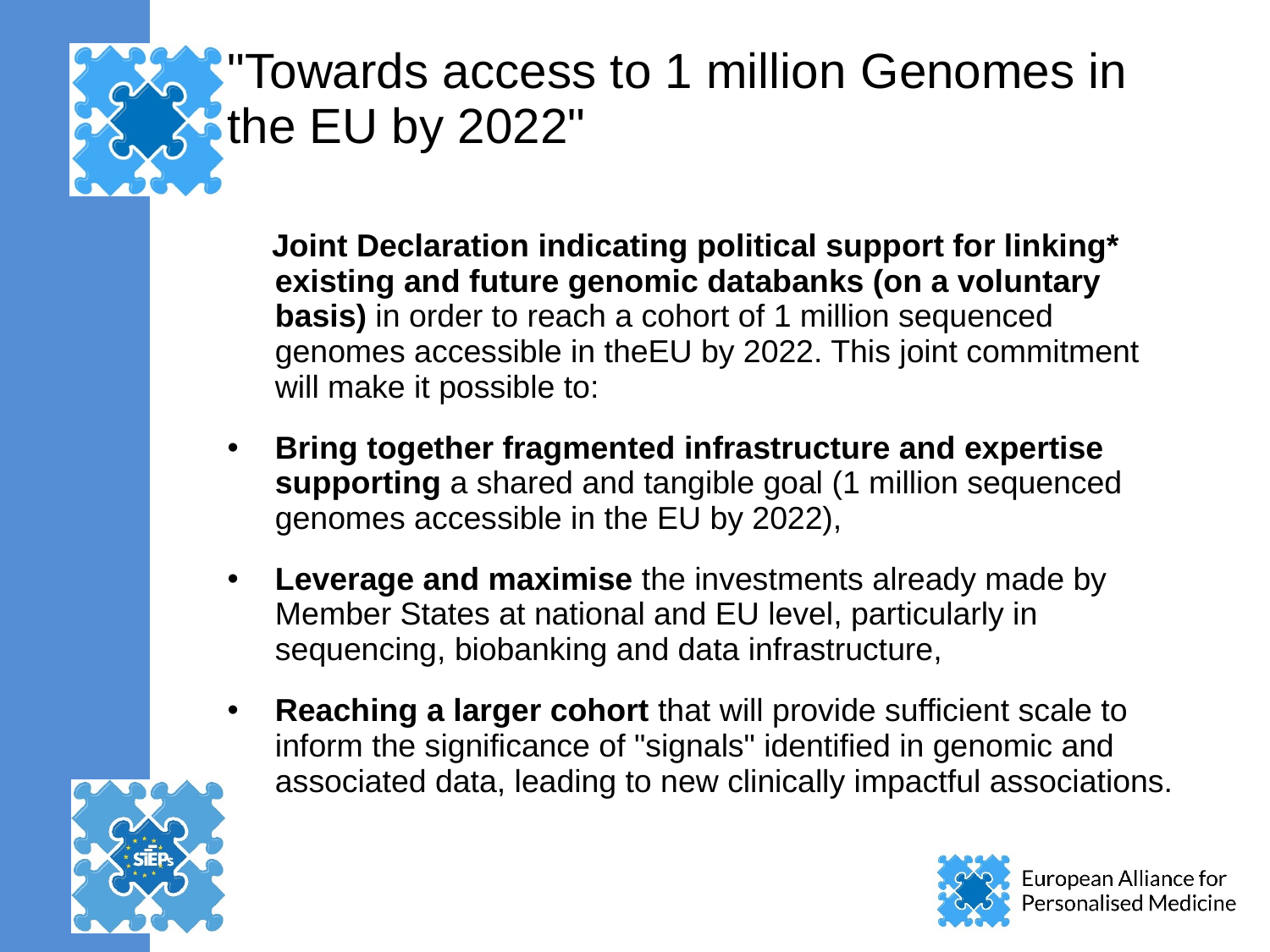

# "Towards access to 1 million Genomes in the EU by 2022"
     Joint Declaration indicating political support for linking* existing and future genomic databanks (on a voluntary basis) in order to reach a cohort of 1 million sequenced genomes accessible in theEU by 2022. This joint commitment will make it possible to:
Bring together fragmented infrastructure and expertise supporting a shared and tangible goal (1 million sequenced genomes accessible in the EU by 2022),
Leverage and maximise the investments already made by Member States at national and EU level, particularly in sequencing, biobanking and data infrastructure,
Reaching a larger cohort that will provide sufficient scale to inform the significance of "signals" identified in genomic and associated data, leading to new clinically impactful associations.